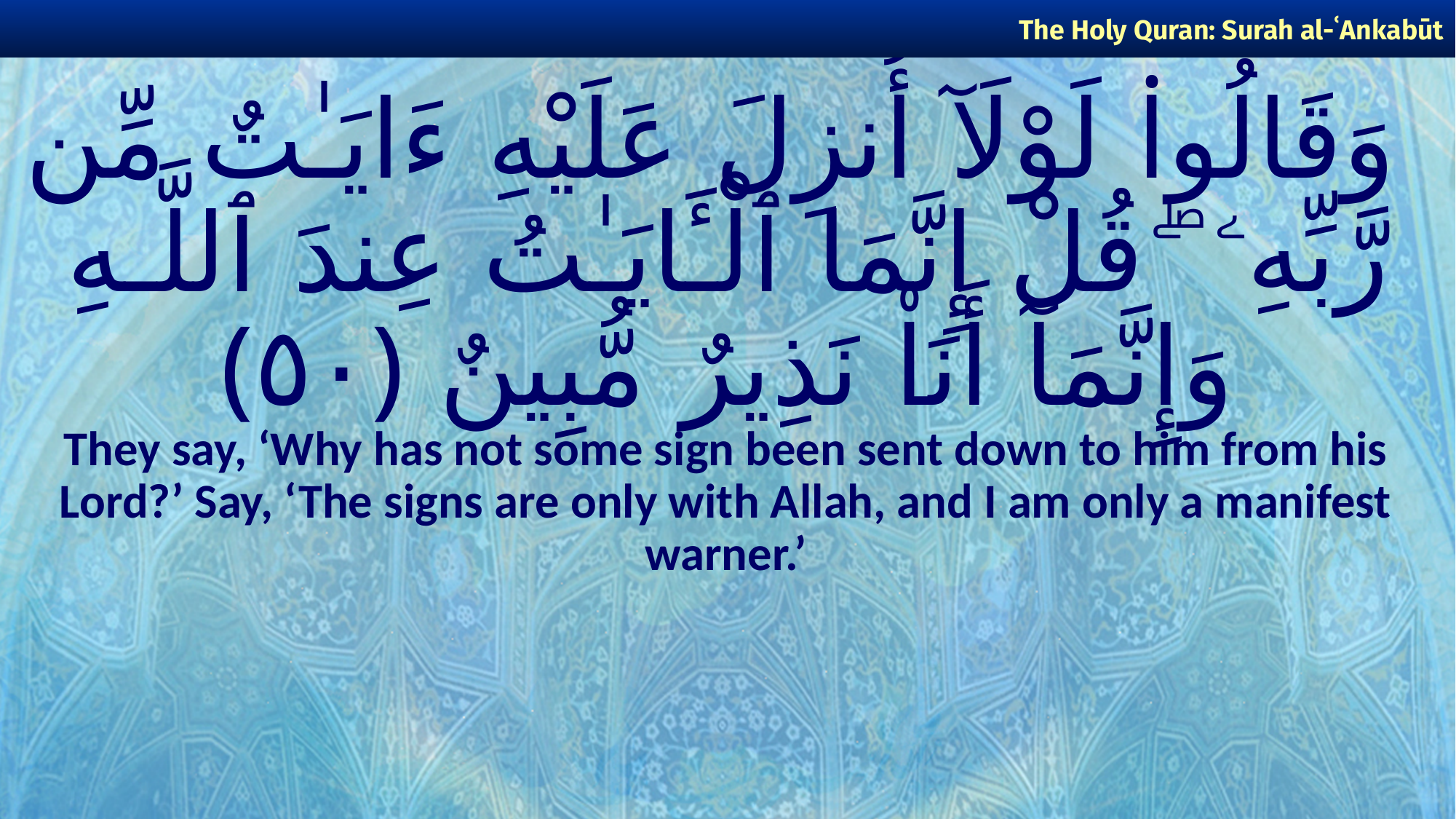

The Holy Quran: Surah al-ʿAnkabūt
# وَقَالُوا۟ لَوْلَآ أُنزِلَ عَلَيْهِ ءَايَـٰتٌ مِّن رَّبِّهِۦ ۖ قُلْ إِنَّمَا ٱلْـَٔايَـٰتُ عِندَ ٱللَّـهِ وَإِنَّمَآ أَنَا۠ نَذِيرٌ مُّبِينٌ ﴿٥٠﴾
They say, ‘Why has not some sign been sent down to him from his Lord?’ Say, ‘The signs are only with Allah, and I am only a manifest warner.’